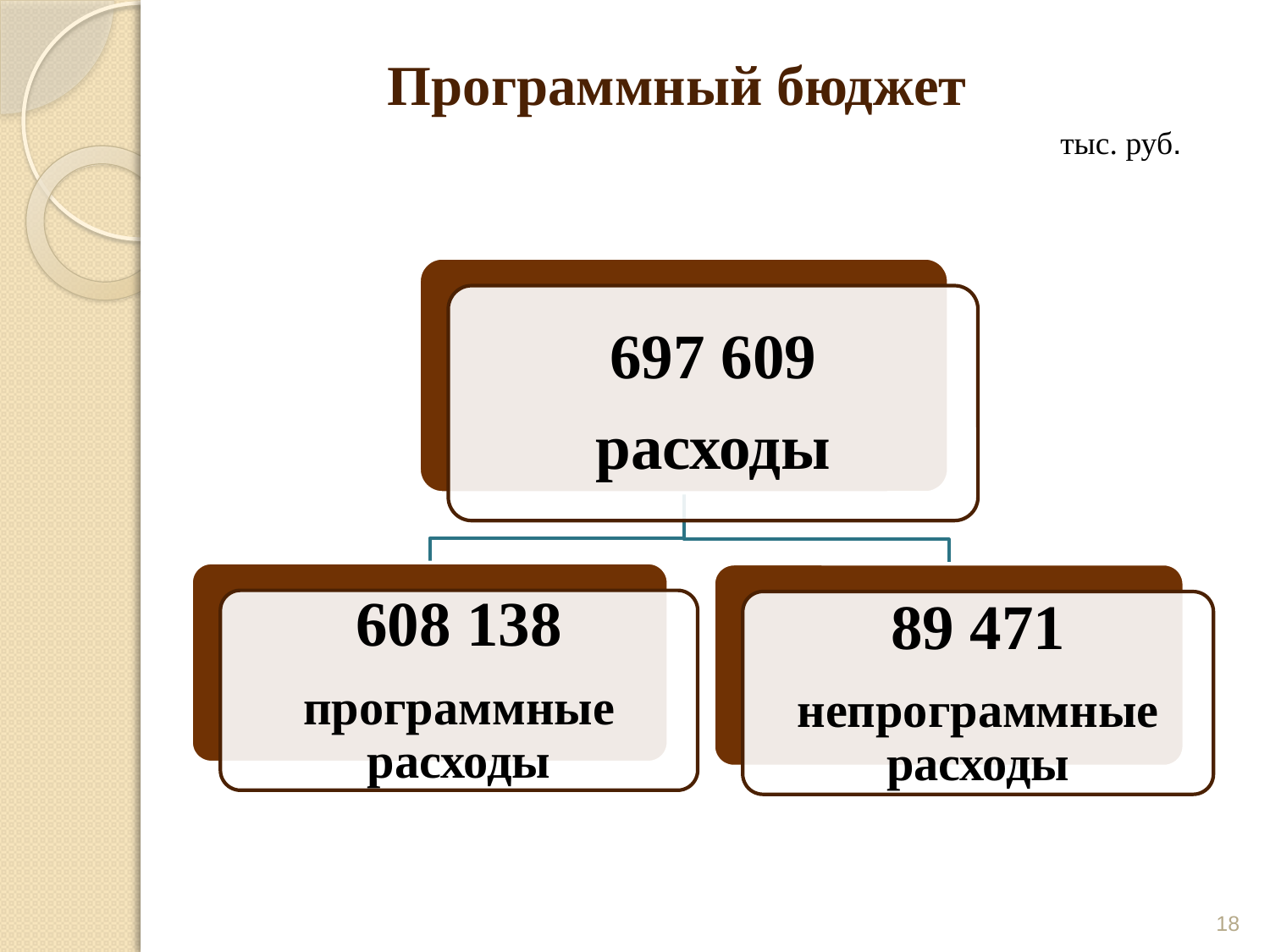

# Программный бюджет
тыс. руб.
697 609
расходы
608 138
программные расходы
89 471
непрограммные расходы
18